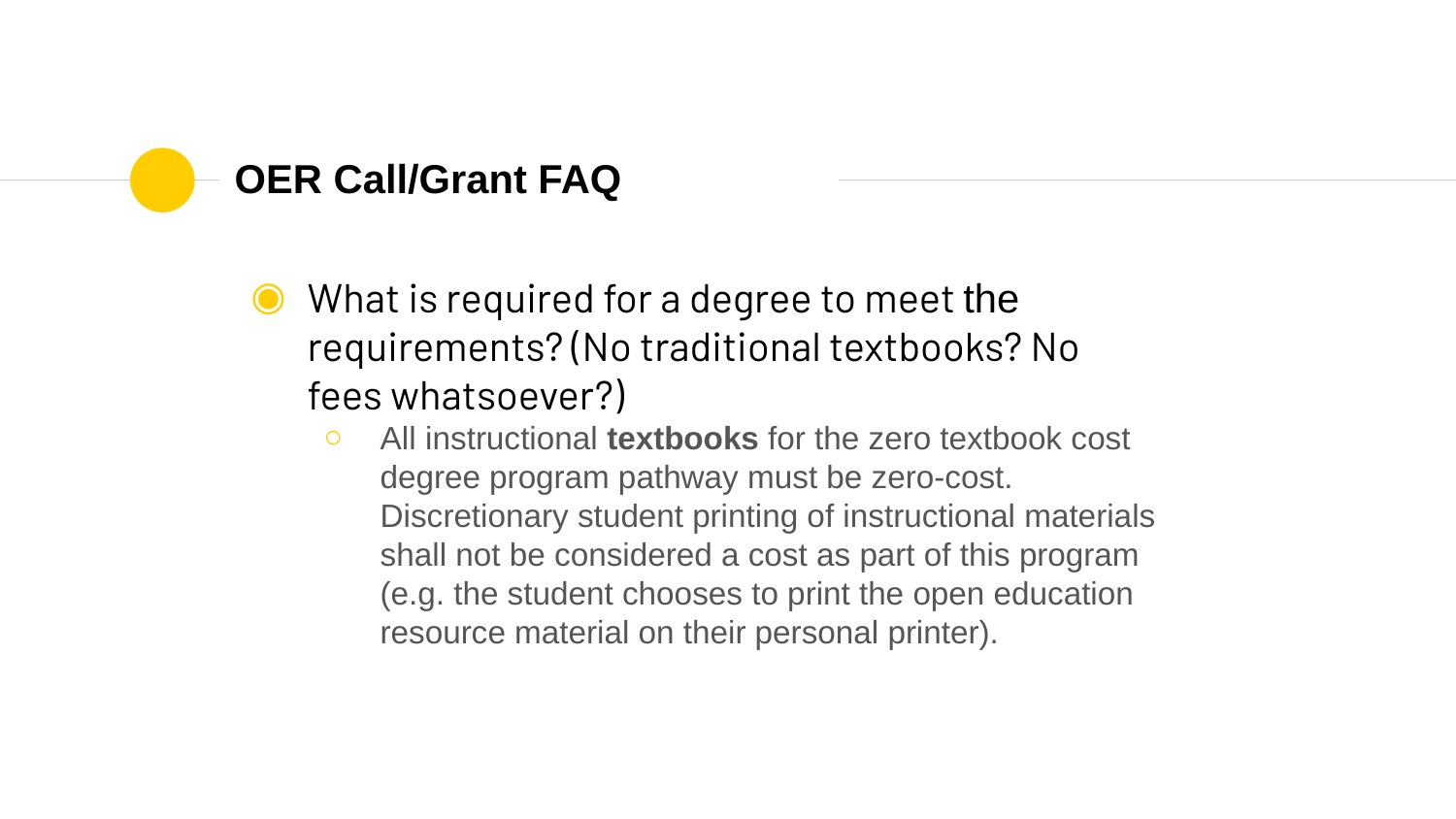

# OER Call/Grant FAQ
What is required for a degree to meet the requirements? (No traditional textbooks? No fees whatsoever?)
All instructional textbooks for the zero textbook cost degree program pathway must be zero-cost. Discretionary student printing of instructional materials shall not be considered a cost as part of this program (e.g. the student chooses to print the open education resource material on their personal printer).